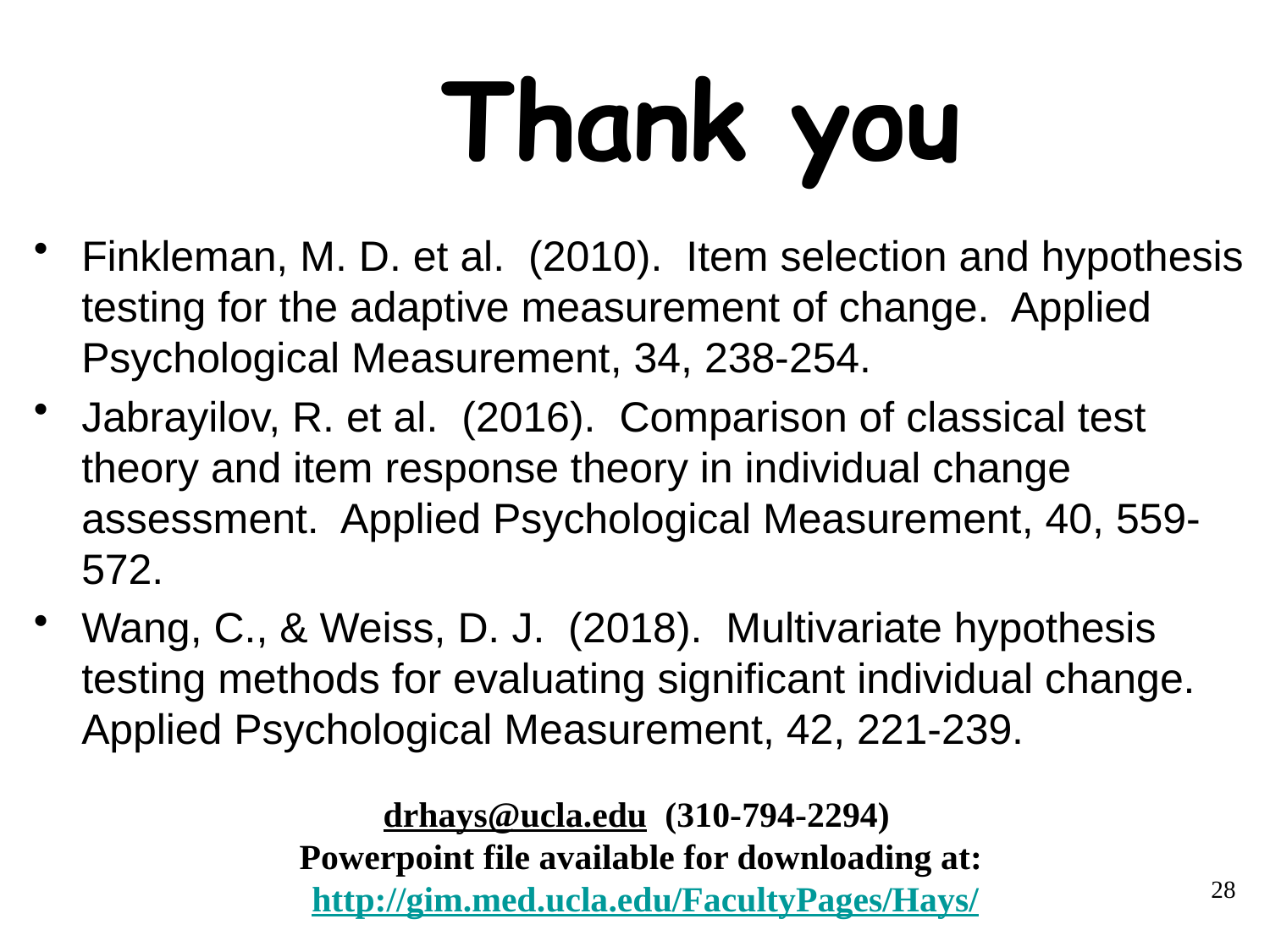

# Thank you
Finkleman, M. D. et al.  (2010).  Item selection and hypothesis testing for the adaptive measurement of change.  Applied Psychological Measurement, 34, 238-254.
Jabrayilov, R. et al.  (2016).  Comparison of classical test theory and item response theory in individual change assessment.  Applied Psychological Measurement, 40, 559-572.
Wang, C., & Weiss, D. J.  (2018).  Multivariate hypothesis testing methods for evaluating significant individual change.  Applied Psychological Measurement, 42, 221-239.
drhays@ucla.edu  (310-794-2294)
Powerpoint file available for downloading at: http://gim.med.ucla.edu/FacultyPages/Hays/

28